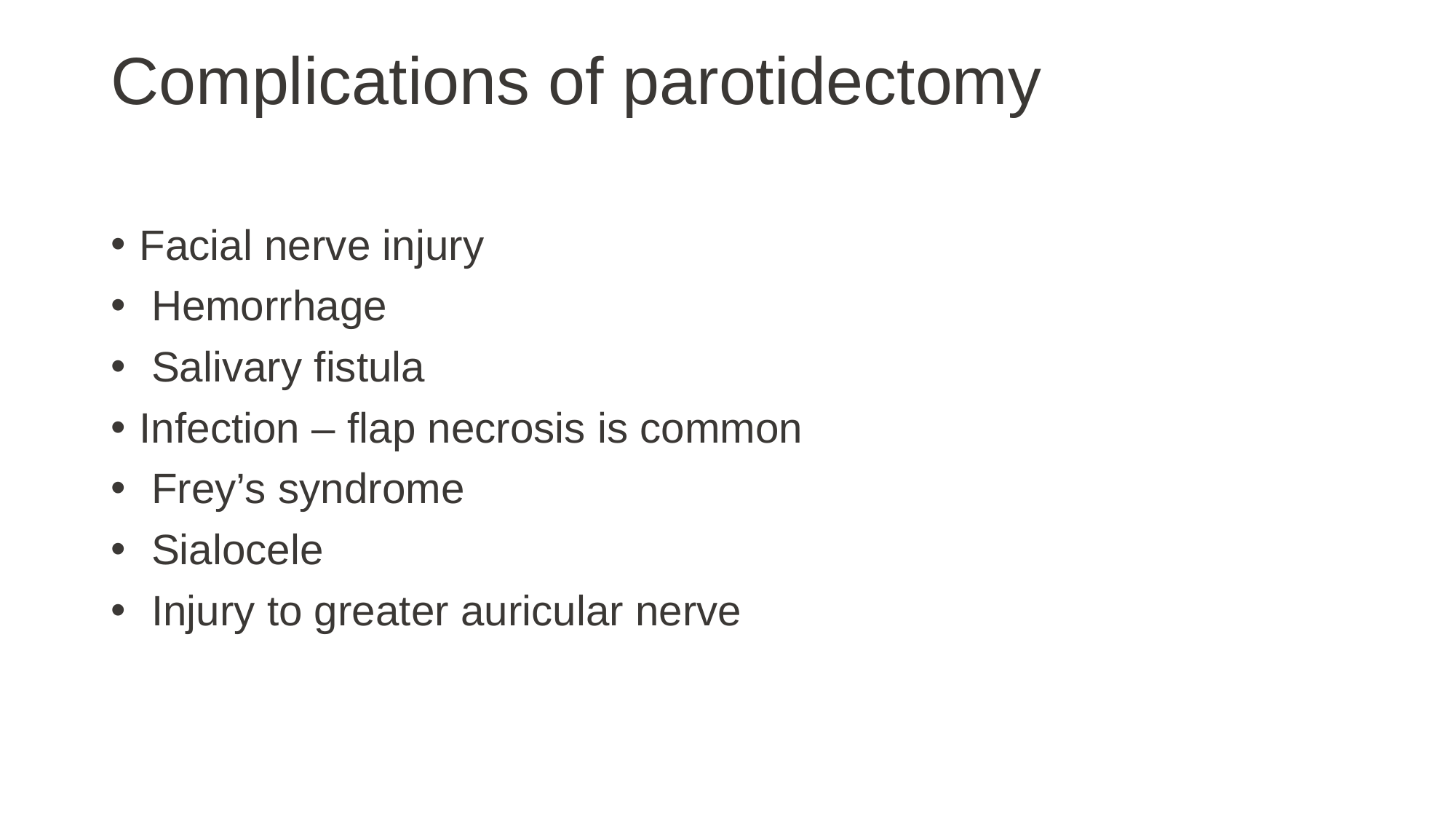

# Complications of parotidectomy
Facial nerve injury
 Hemorrhage
 Salivary fistula
Infection – flap necrosis is common
 Frey’s syndrome
 Sialocele
 Injury to greater auricular nerve